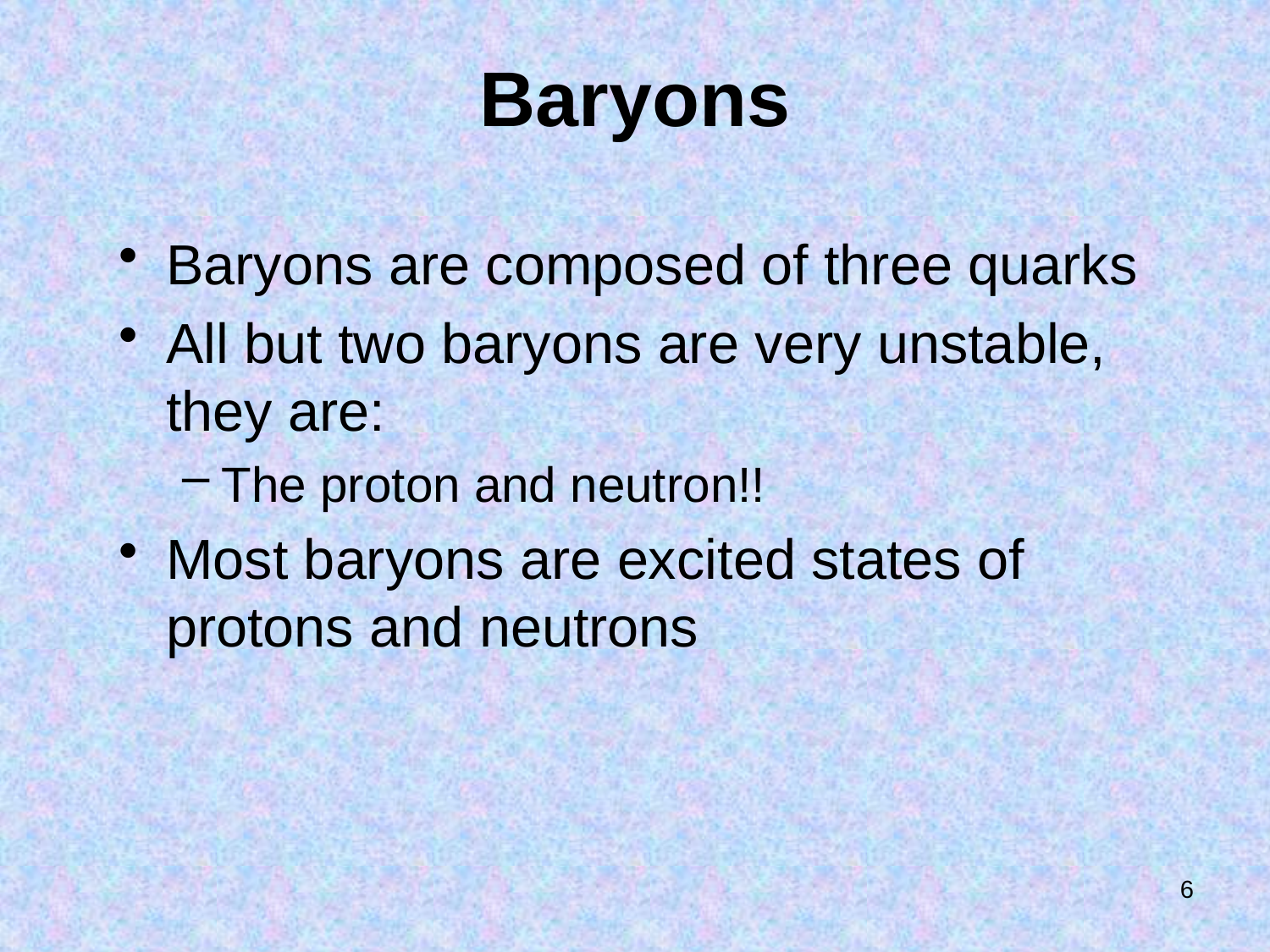

Baryons
Baryons are composed of three quarks
All but two baryons are very unstable, they are:
The proton and neutron!!
Most baryons are excited states of protons and neutrons

6